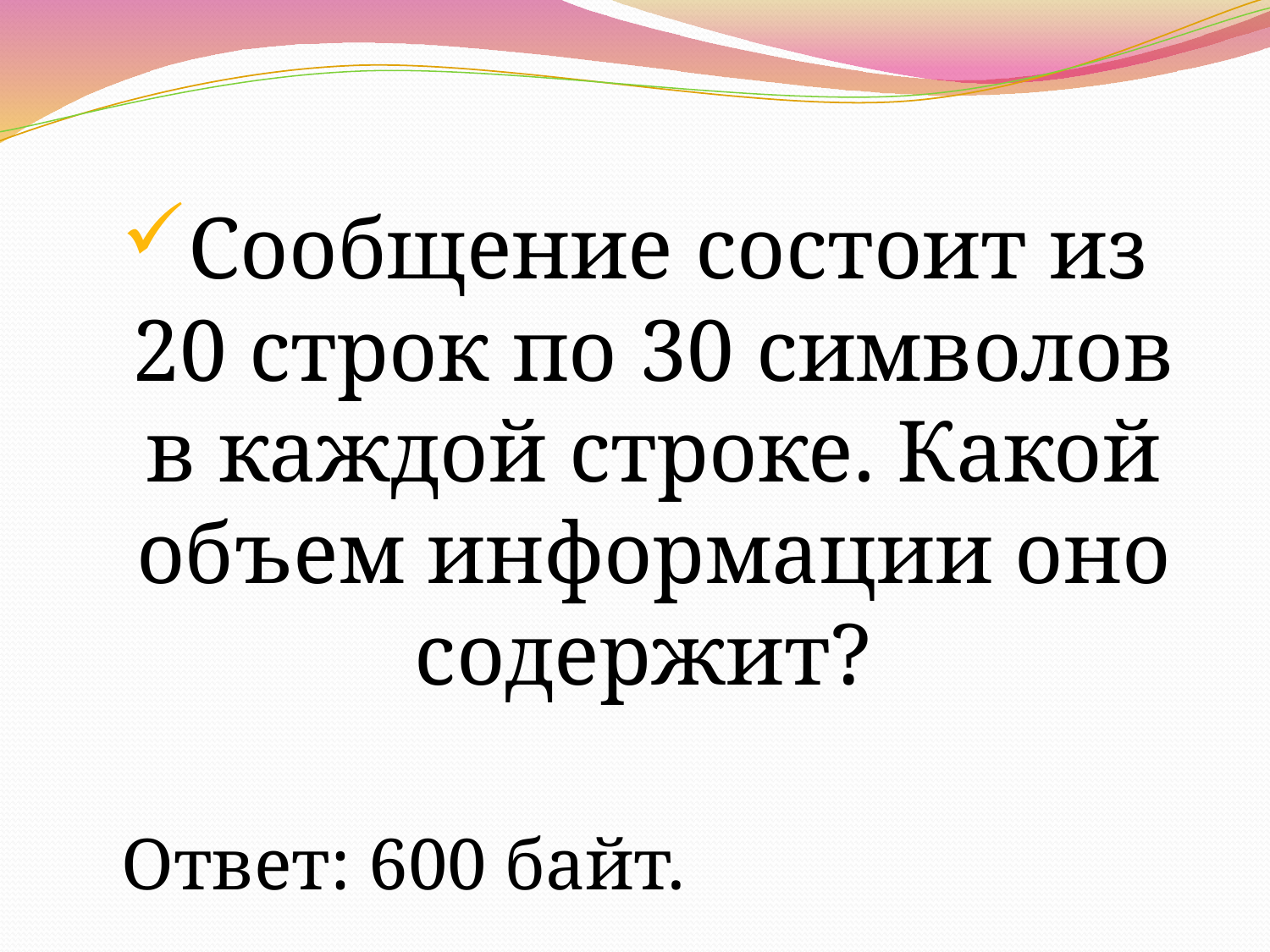

Сообщение состоит из 20 строк по 30 символов в каждой строке. Какой объем информации оно содержит?

Ответ: 600 байт.